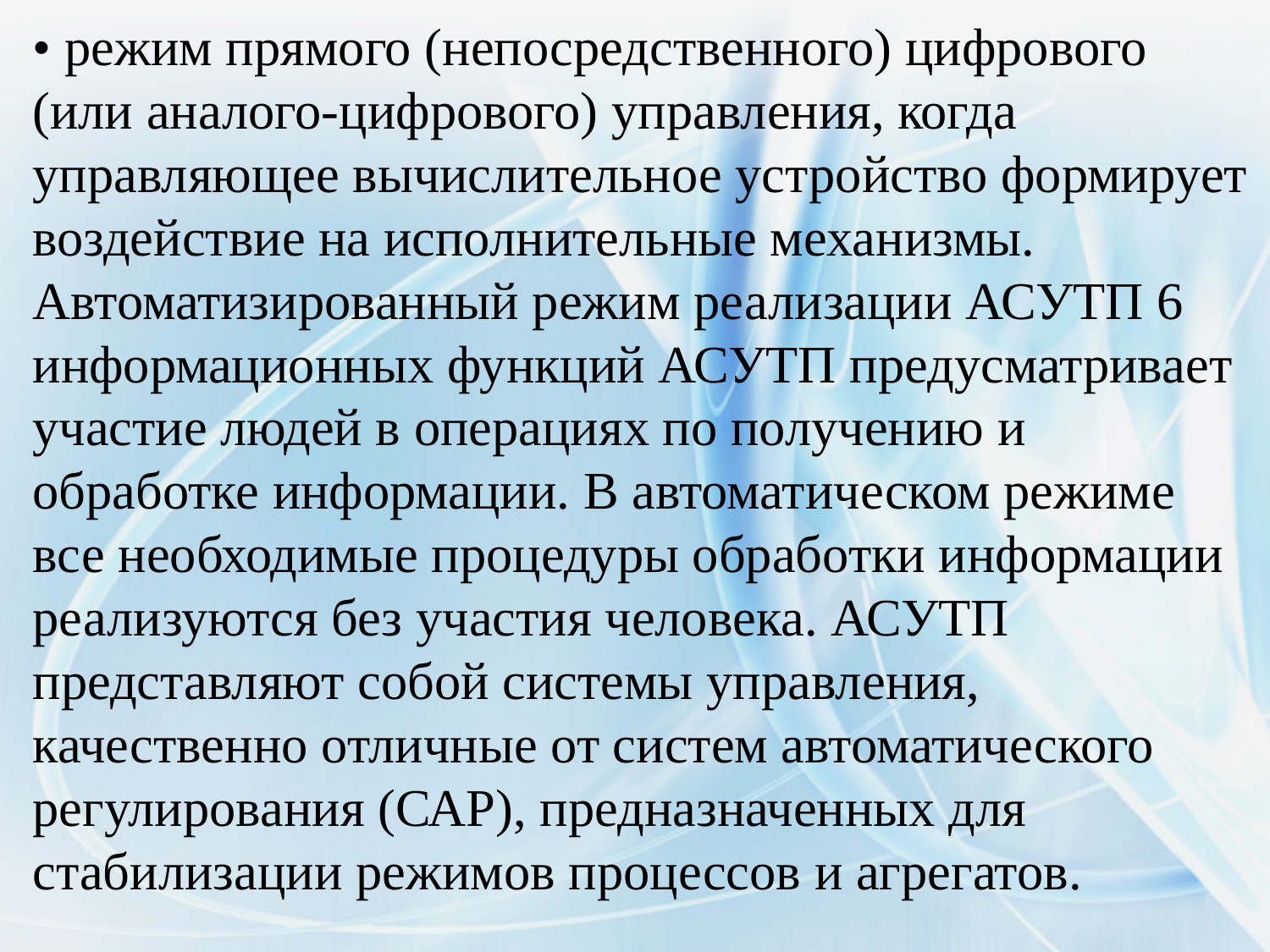

• режим прямого (непосредственного) цифрового (или аналого-цифрового) управления, когда управляющее вычислительное устройство формирует воздействие на исполнительные механизмы. Автоматизированный режим реализации АСУТП 6 информационных функций АСУТП предусматривает участие людей в операциях по получению и обработке информации. В автоматическом режиме все необходимые процедуры обработки информации реализуются без участия человека. АСУТП представляют собой системы управления, качественно отличные от систем автоматического регулирования (САР), предназначенных для стабилизации режимов процессов и агрегатов.